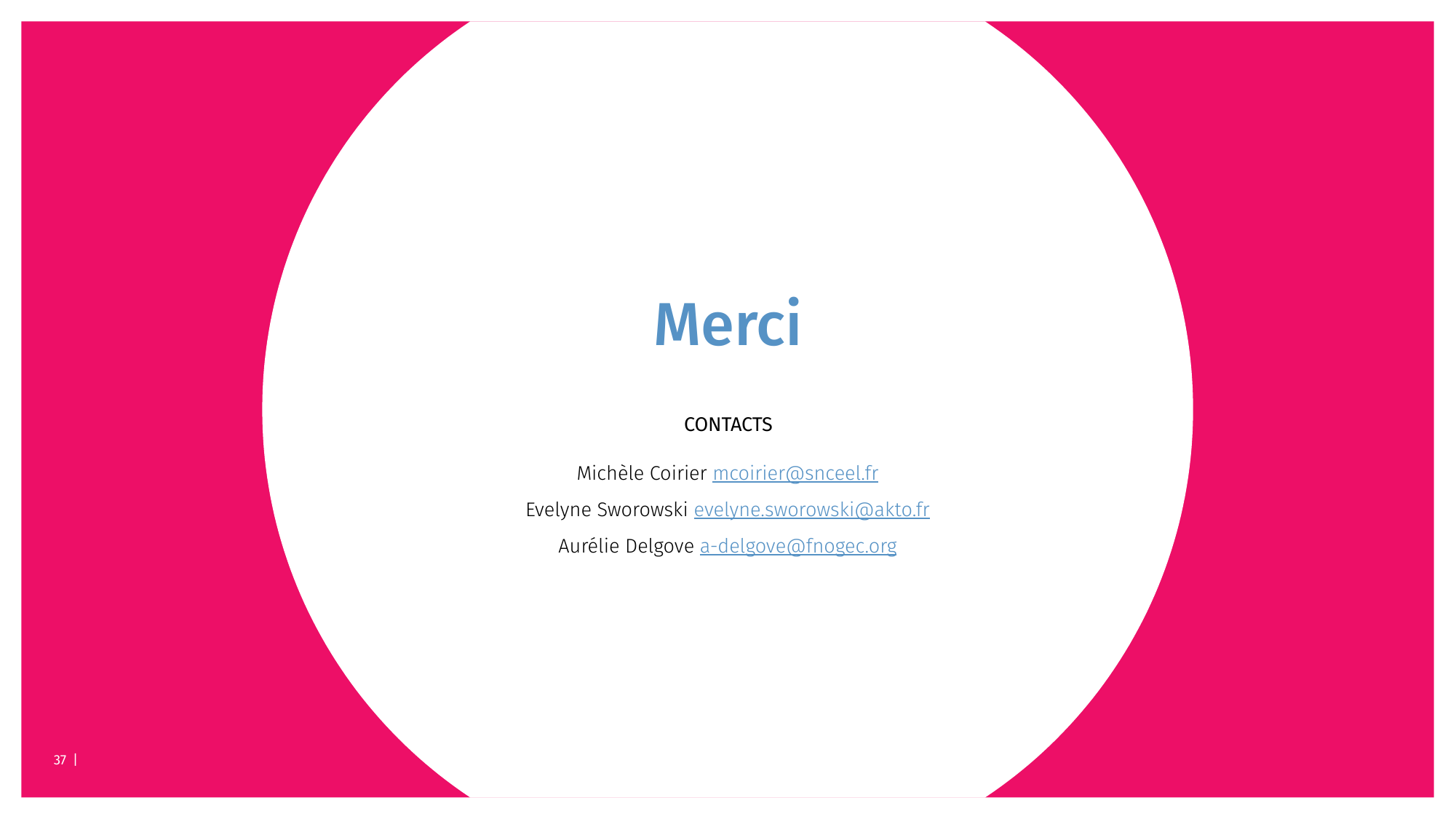

Michèle Coirier mcoirier@snceel.fr
Evelyne Sworowski evelyne.sworowski@akto.fr
Aurélie Delgove a-delgove@fnogec.org